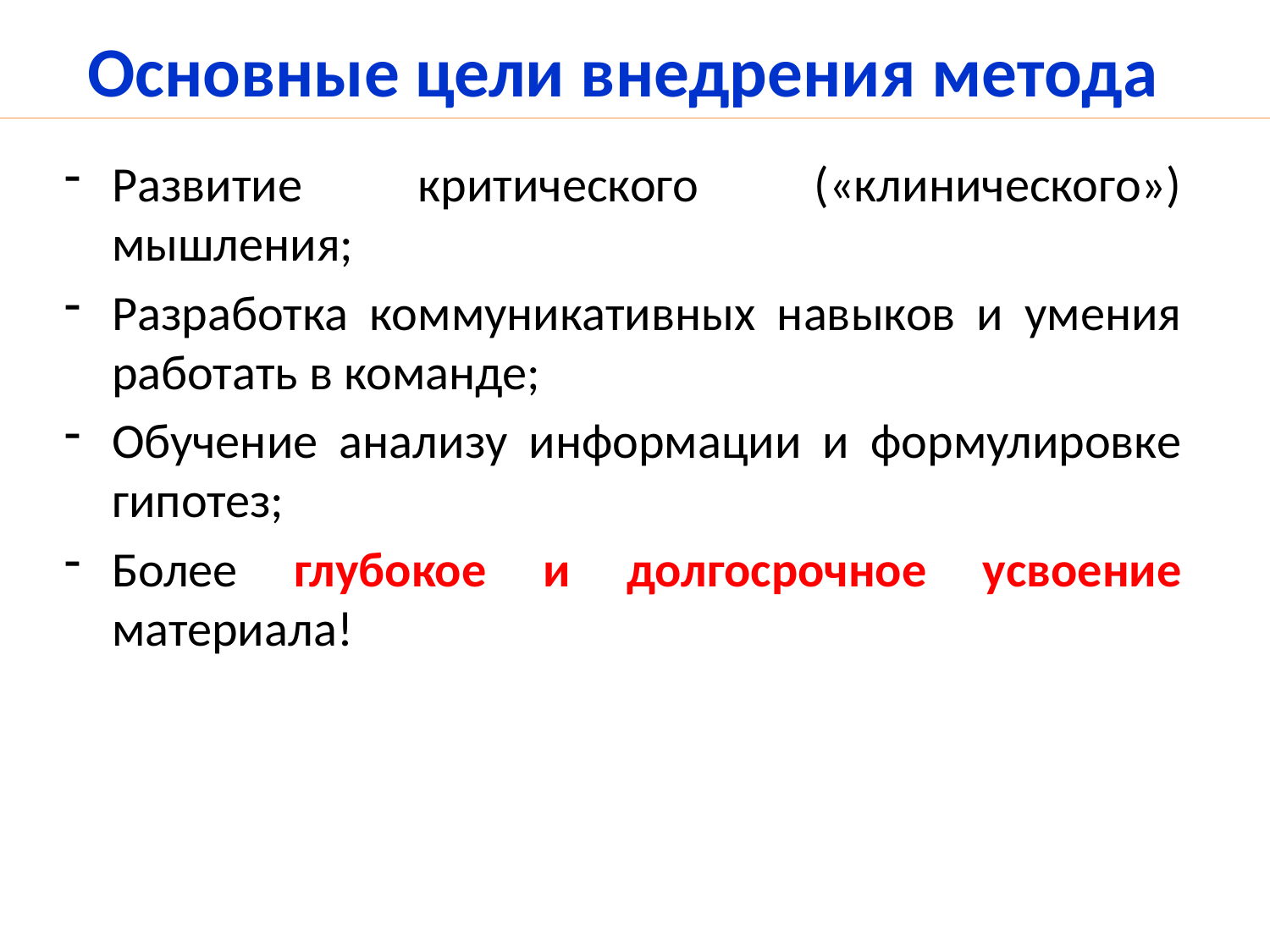

Основные цели внедрения метода
Развитие критического («клинического») мышления;
Разработка коммуникативных навыков и умения работать в команде;
Обучение анализу информации и формулировке гипотез;
Более глубокое и долгосрочное усвоение материала!